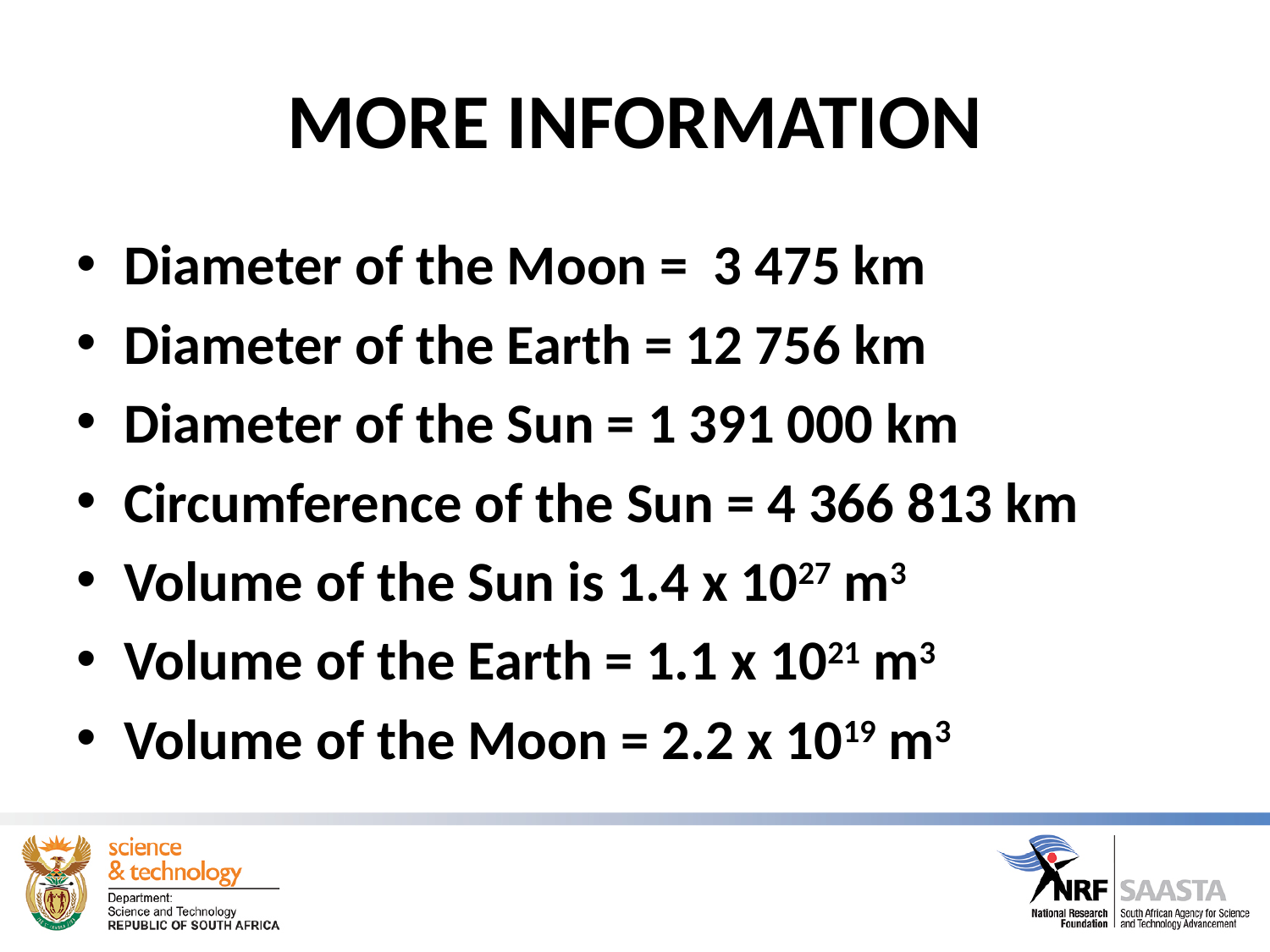

# MORE INFORMATION
Diameter of the Moon =  3 475 km
Diameter of the Earth = 12 756 km
Diameter of the Sun = 1 391 000 km
Circumference of the Sun = 4 366 813 km
Volume of the Sun is 1.4 x 1027 m3
Volume of the Earth = 1.1 x 1021 m3
Volume of the Moon = 2.2 x 1019 m3